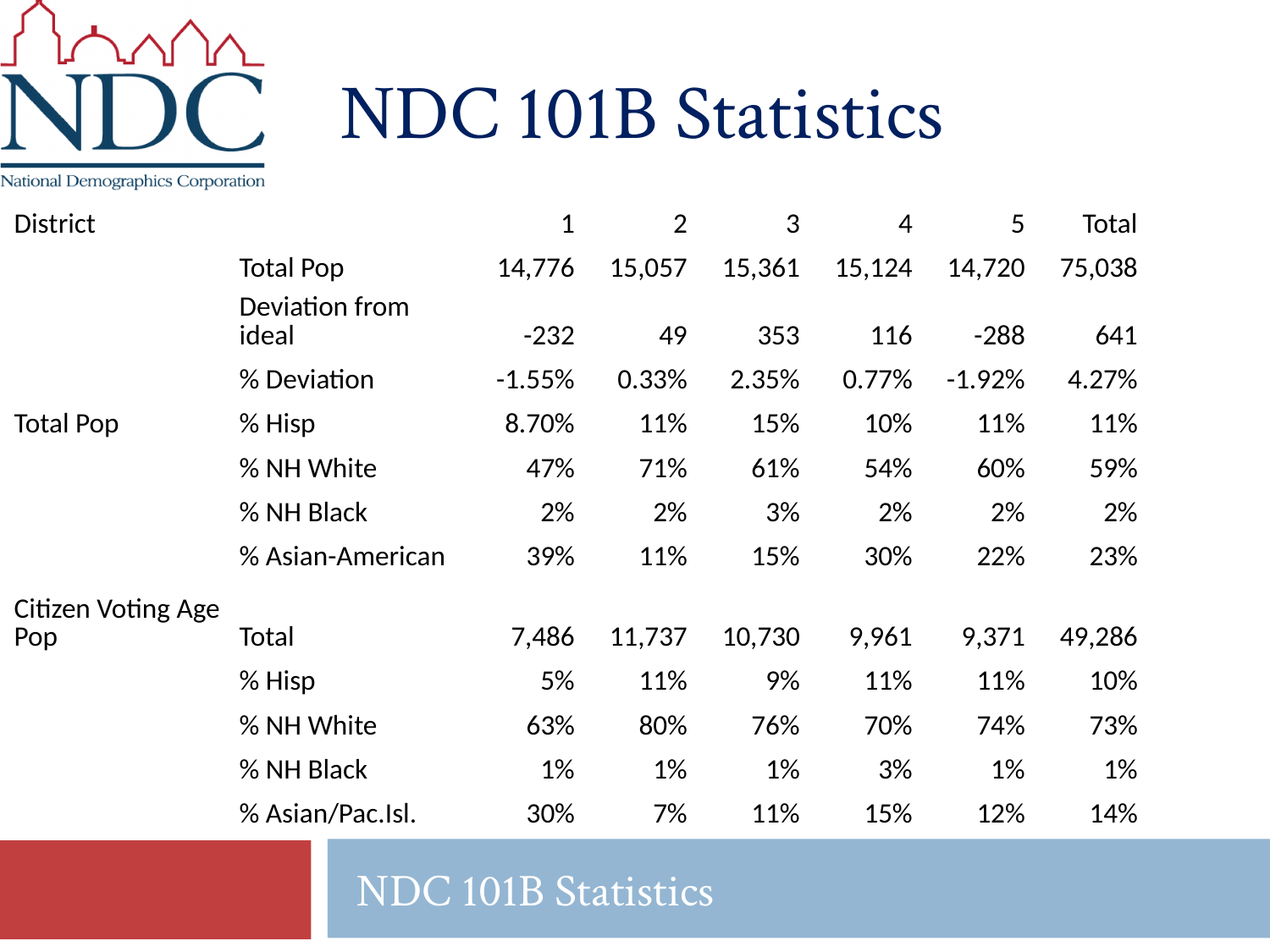

# NDC 101B Statistics
| District |  |  |  | 1 | 2 | 3 | 4 | 5 | Total |
| --- | --- | --- | --- | --- | --- | --- | --- | --- | --- |
|  |  | Total Pop |  | 14,776 | 15,057 | 15,361 | 15,124 | 14,720 | 75,038 |
|  |  | Deviation from ideal |  | -232 | 49 | 353 | 116 | -288 | 641 |
|  |  | % Deviation |  | -1.55% | 0.33% | 2.35% | 0.77% | -1.92% | 4.27% |
| Total Pop |  | % Hisp |  | 8.70% | 11% | 15% | 10% | 11% | 11% |
|  |  | % NH White |  | 47% | 71% | 61% | 54% | 60% | 59% |
|  |  | % NH Black |  | 2% | 2% | 3% | 2% | 2% | 2% |
|  |  | % Asian-American |  | 39% | 11% | 15% | 30% | 22% | 23% |
| Citizen Voting Age Pop |  | Total |  | 7,486 | 11,737 | 10,730 | 9,961 | 9,371 | 49,286 |
|  |  | % Hisp |  | 5% | 11% | 9% | 11% | 11% | 10% |
|  |  | % NH White |  | 63% | 80% | 76% | 70% | 74% | 73% |
|  |  | % NH Black |  | 1% | 1% | 1% | 3% | 1% | 1% |
|  |  | % Asian/Pac.Isl. |  | 30% | 7% | 11% | 15% | 12% | 14% |
NDC 101B Statistics